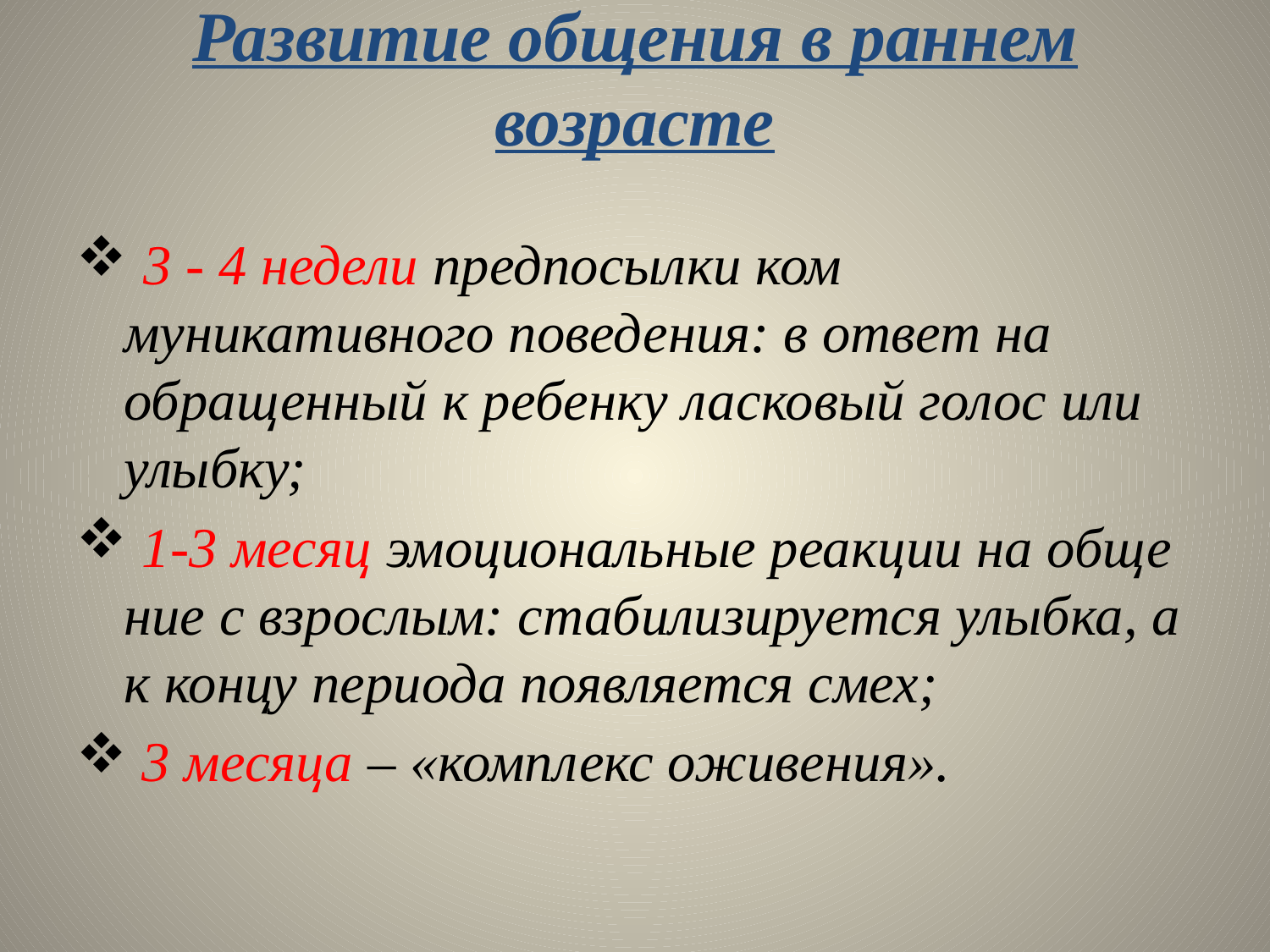

# Развитие общения в раннем возрасте
 3 - 4 недели предпосылки ком­муникативного поведения: в ответ на обращенный к ребенку ласковый голос или улыбку;
 1-3 месяц эмоциональные реакции на обще­ние с взрослым: стабилизируется улыбка, а к концу периода появляется смех;
 3 месяца – «комплекс оживения».